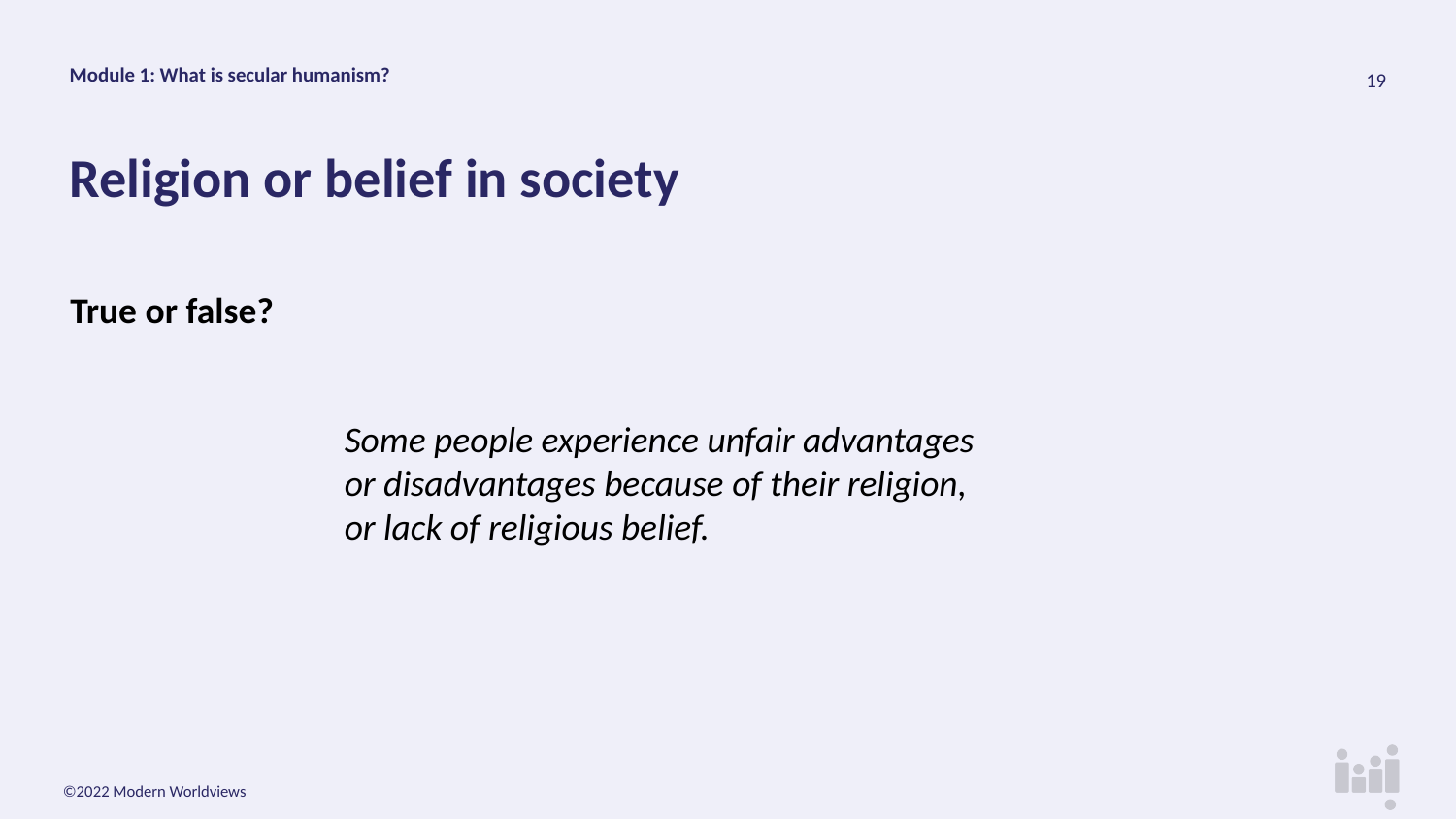

Module 1: What is secular humanism?

# Religion or belief in society
True or false?
Some people experience unfair advantages or disadvantages because of their religion, or lack of religious belief.